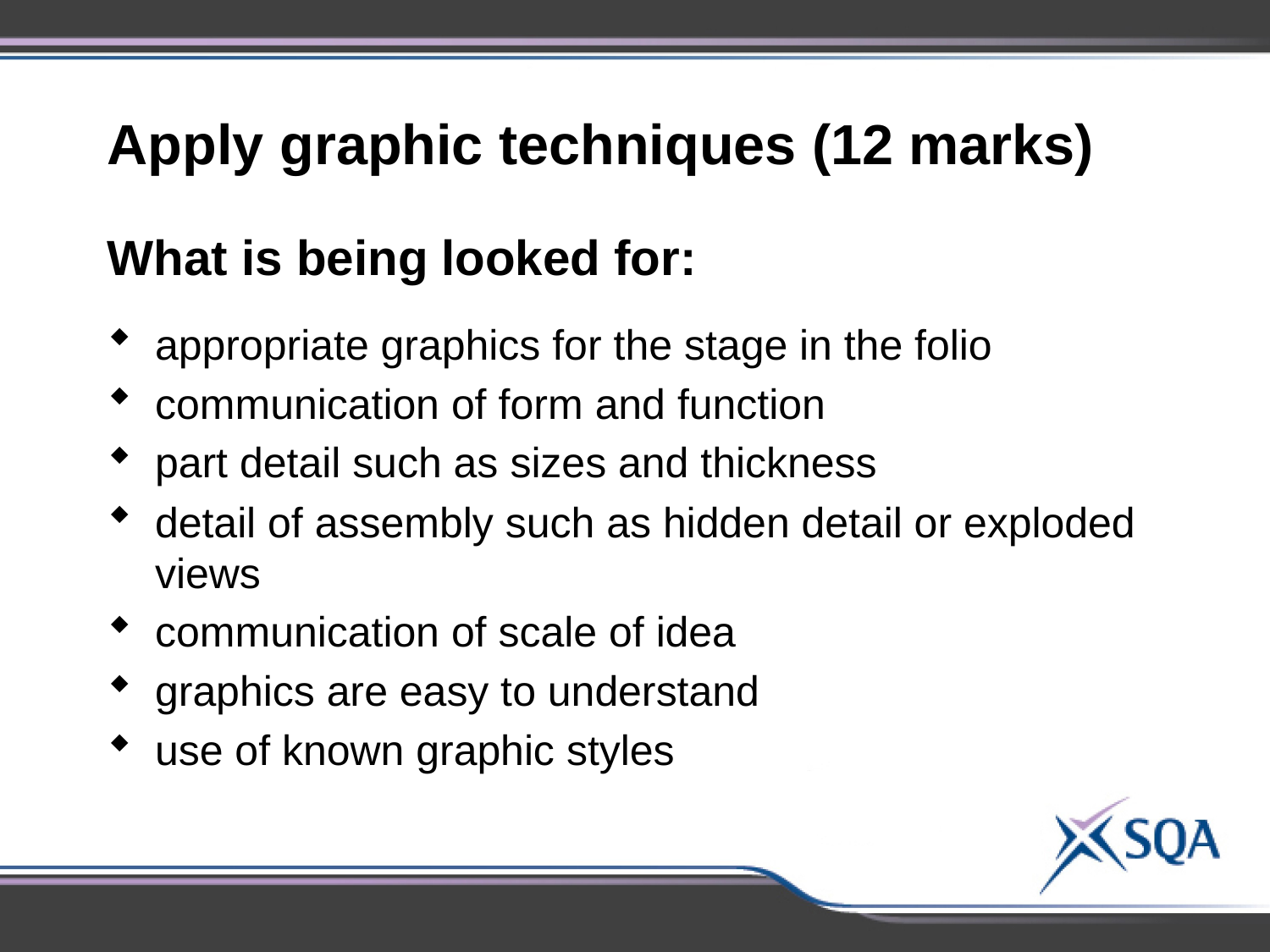

Apply graphic techniques (12 marks)

What is being looked for:

appropriate graphics for the stage in the folio
communication of form and function
part detail such as sizes and thickness
detail of assembly such as hidden detail or exploded views
communication of scale of idea
graphics are easy to understand
use of known graphic styles